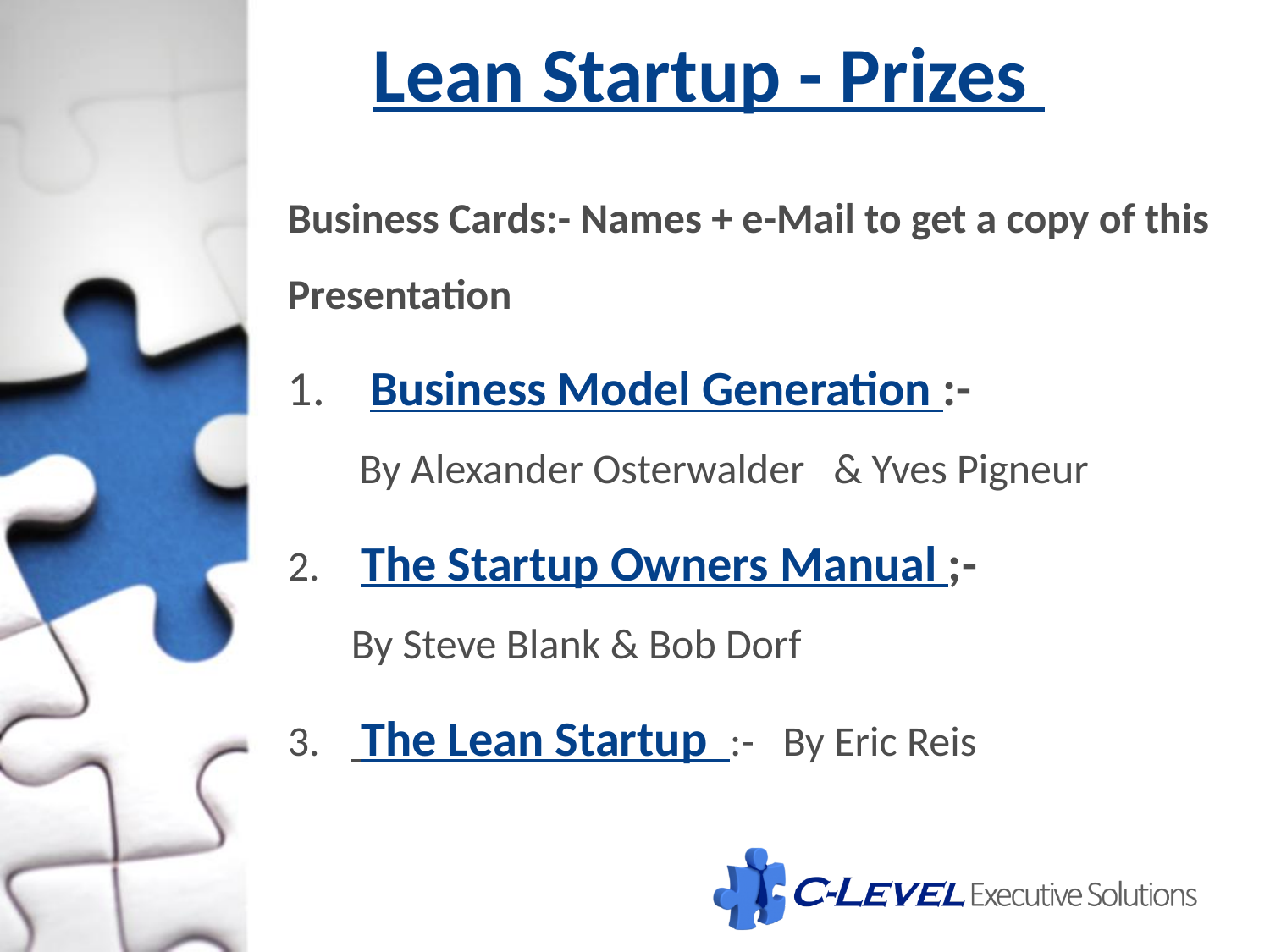

Lean Startup - Prizes

Business Cards:- Names + e-Mail to get a copy of this Presentation
 Business Model Generation :-                     By Alexander Osterwalder   & Yves Pigneur
 The Startup Owners Manual ;-                    By Steve Blank & Bob Dorf
 The Lean Startup  :-   By Eric Reis